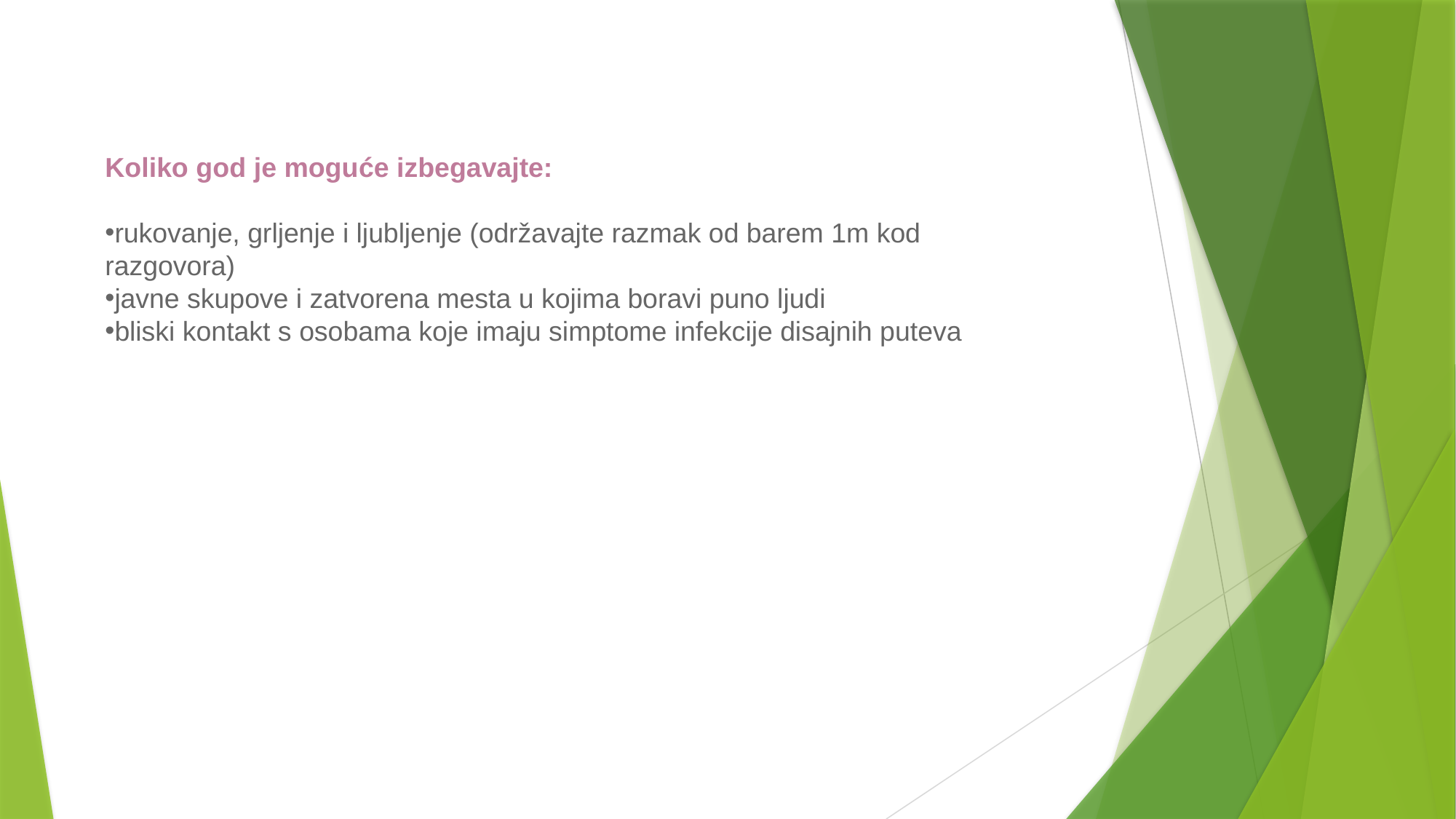

Koliko god je moguće izbegavajte:
rukovanje, grljenje i ljubljenje (održavajte razmak od barem 1m kod razgovora)
javne skupove i zatvorena mesta u kojima boravi puno ljudi
bliski kontakt s osobama koje imaju simptome infekcije disajnih puteva